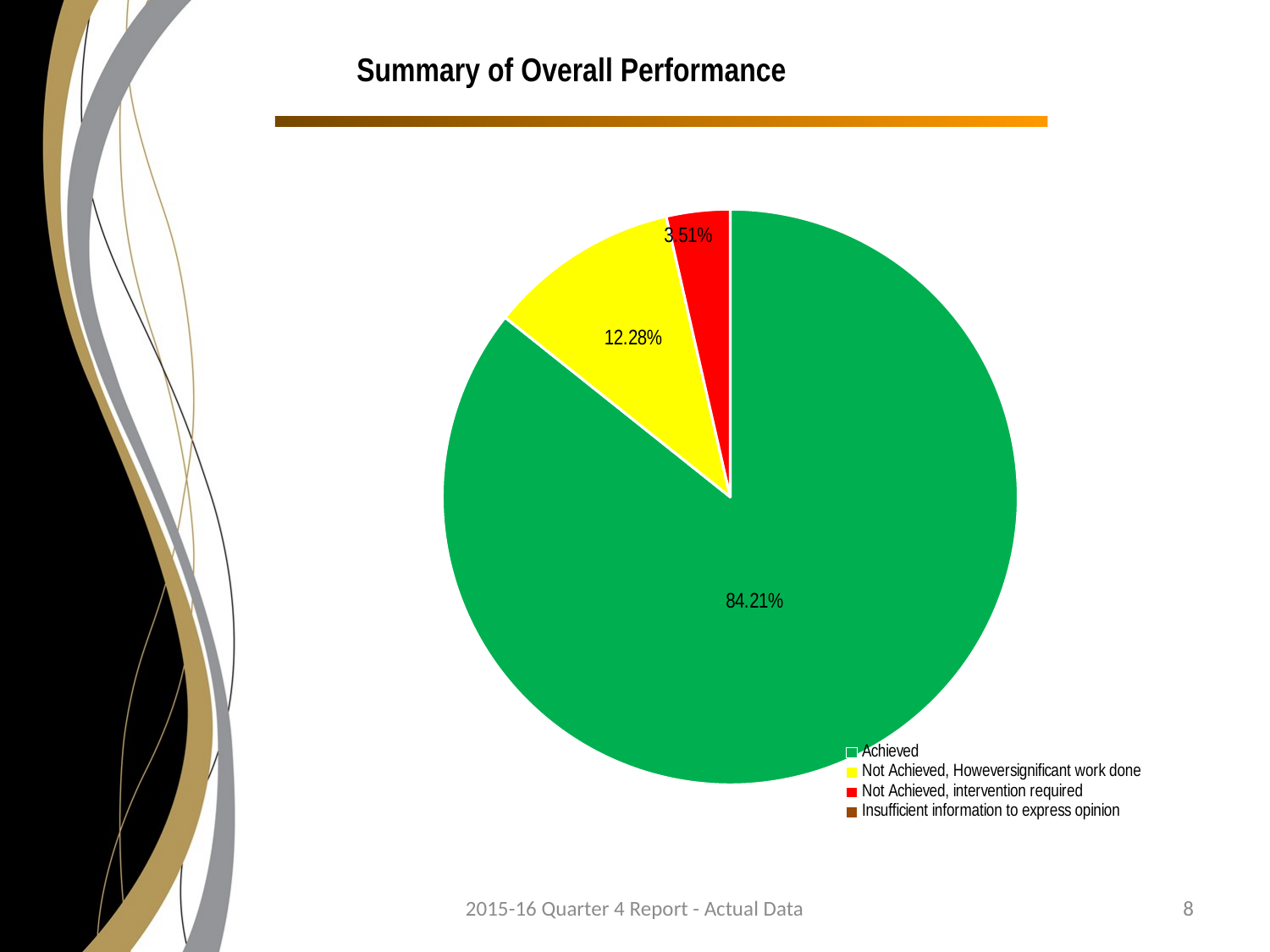

# Summary of Overall Performance

### Chart

| Category |  |
|---|---|
| Achieved | 85.71 |
| Not Achieved, Howeversignificant work done | 10.71 |
| Not Achieved, intervention required | 3.57 |
| Insufficient information to express opinion  | 0.0 |
2015-16 Quarter 4 Report - Actual Data
8